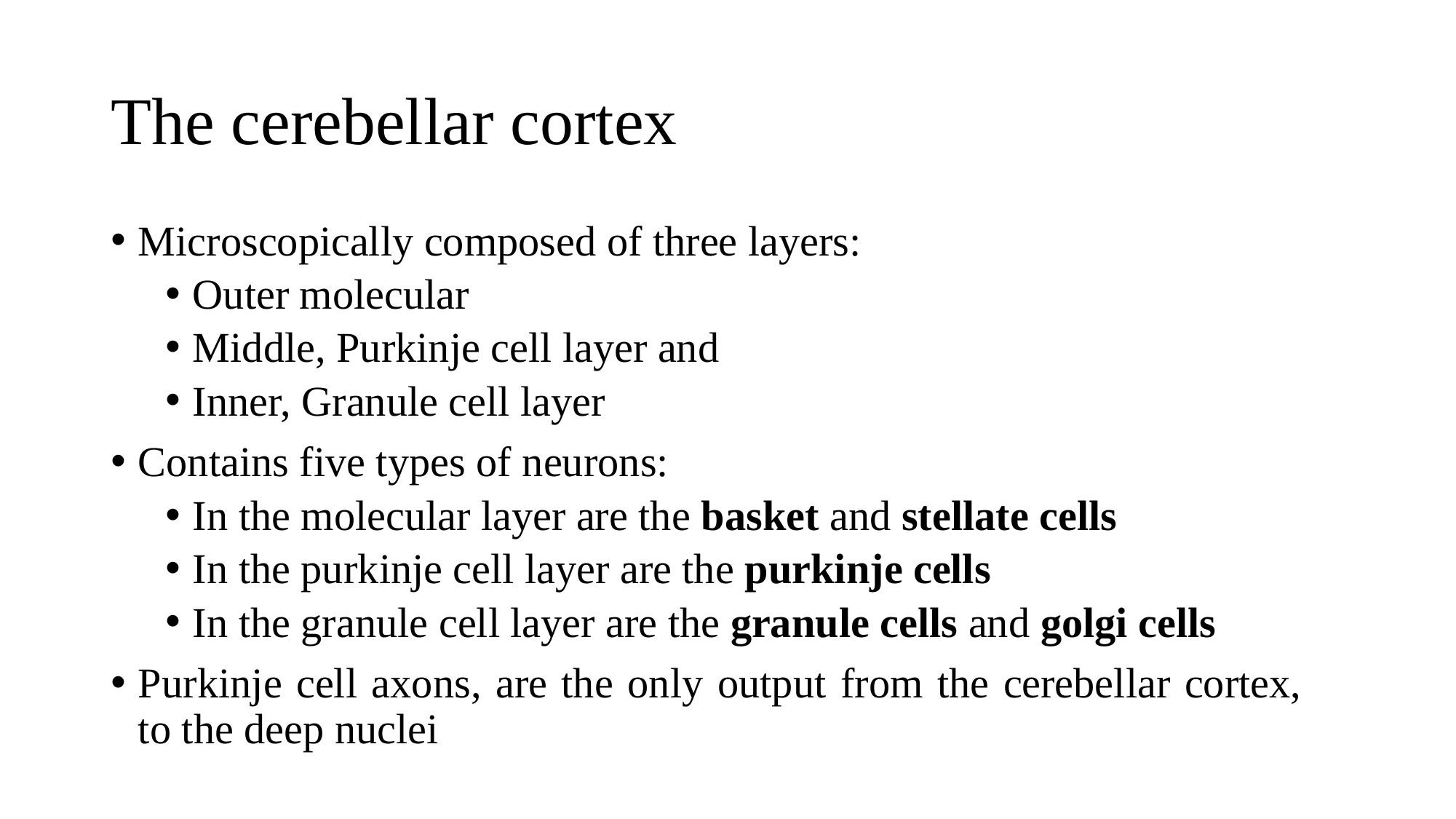

# The cerebellar cortex
Microscopically composed of three layers:
Outer molecular
Middle, Purkinje cell layer and
Inner, Granule cell layer
Contains five types of neurons:
In the molecular layer are the basket and stellate cells
In the purkinje cell layer are the purkinje cells
In the granule cell layer are the granule cells and golgi cells
Purkinje cell axons, are the only output from the cerebellar cortex, to the deep nuclei